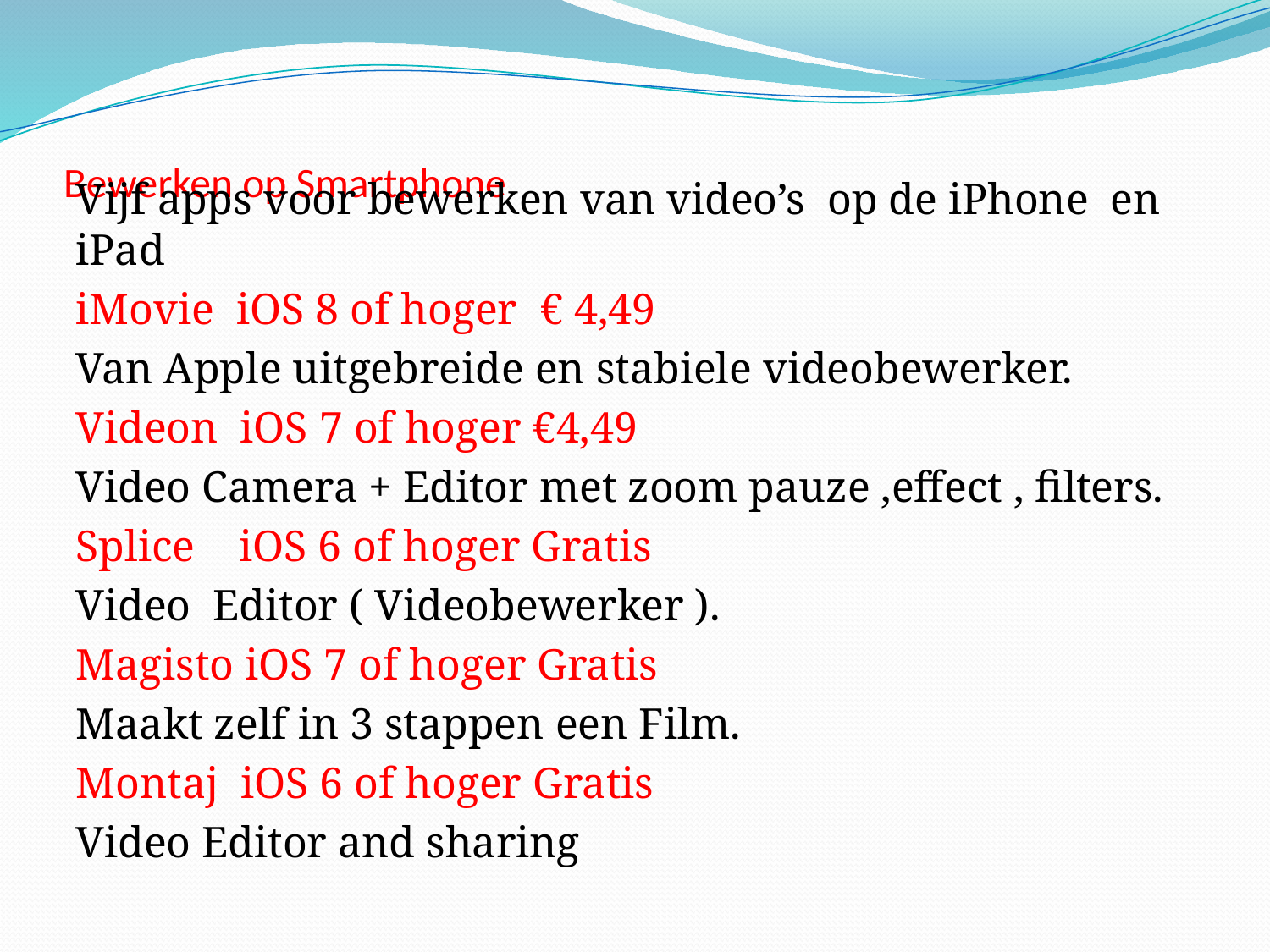

# Bewerken op Smartphone
Vijf apps voor bewerken van video’s  op de iPhone  en iPad
iMovie  iOS 8 of hoger  € 4,49
Van Apple uitgebreide en stabiele videobewerker.
Videon  iOS 7 of hoger €4,49
Video Camera + Editor met zoom pauze ,effect , filters.
Splice    iOS 6 of hoger Gratis
Video  Editor ( Videobewerker ).
Magisto iOS 7 of hoger Gratis
Maakt zelf in 3 stappen een Film.
Montaj  iOS 6 of hoger Gratis
Video Editor and sharing